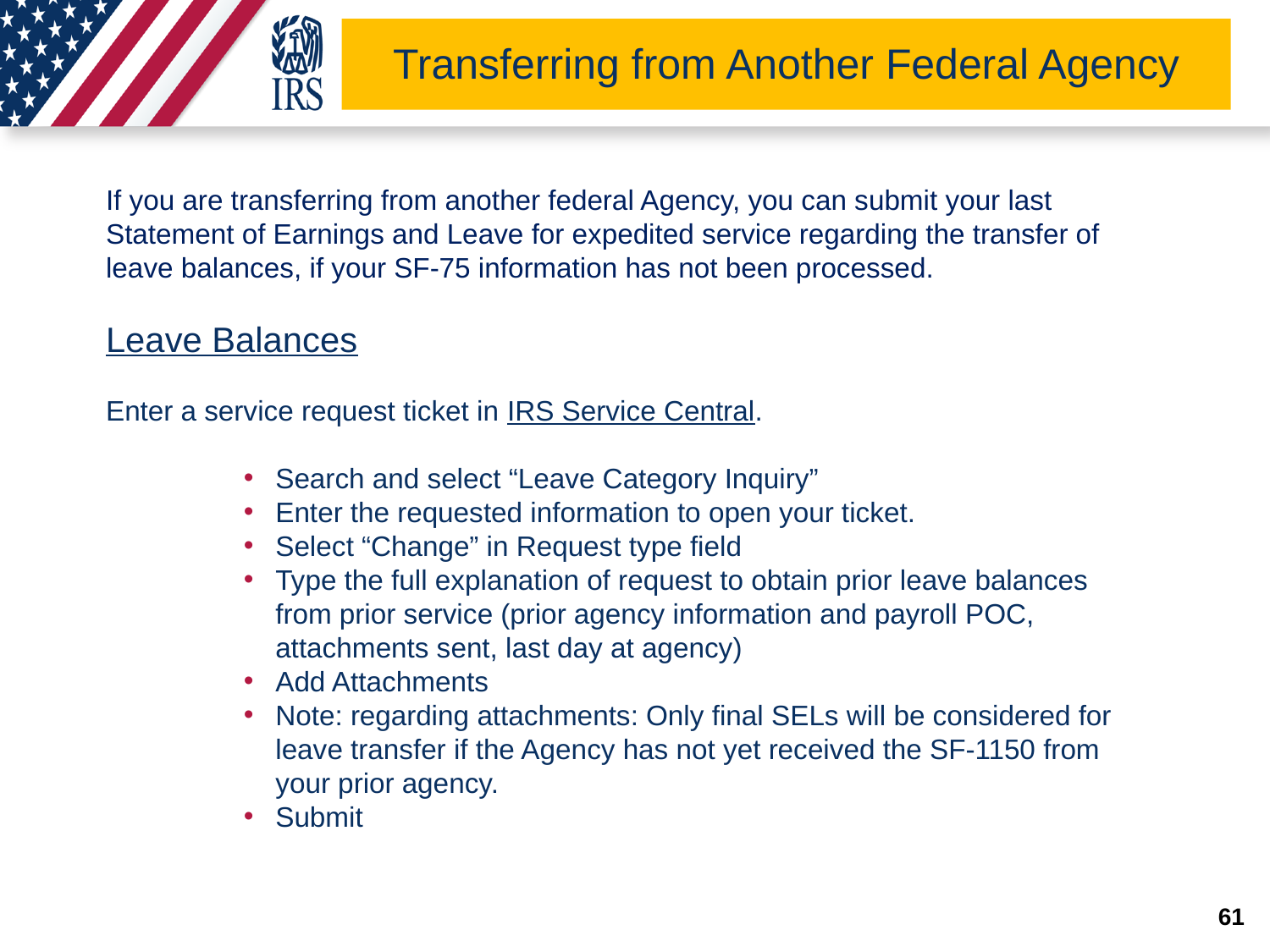

# Transferring from Another Federal Agency
If you are transferring from another federal Agency, you can submit your last Statement of Earnings and Leave for expedited service regarding the transfer of leave balances, if your SF-75 information has not been processed.

Leave Balances

Enter a service request ticket in IRS Service Central.

Search and select “Leave Category Inquiry”
Enter the requested information to open your ticket.
Select “Change” in Request type field
Type the full explanation of request to obtain prior leave balances from prior service (prior agency information and payroll POC, attachments sent, last day at agency)
Add Attachments
Note: regarding attachments: Only final SELs will be considered for leave transfer if the Agency has not yet received the SF-1150 from your prior agency.
Submit

61